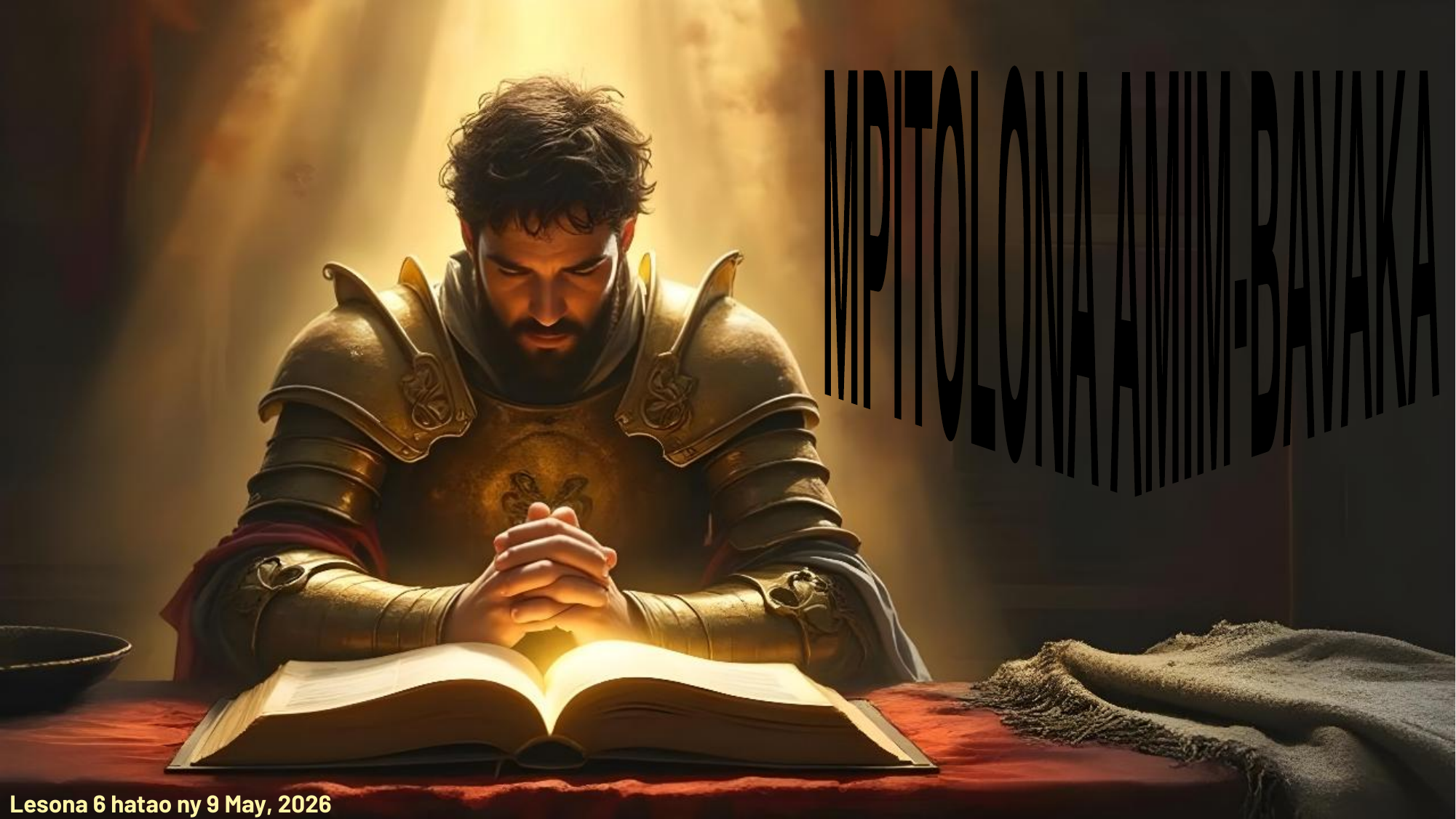

MPITOLONA AMIM-BAVAKA
Lesona 6 hatao ny 9 May, 2026